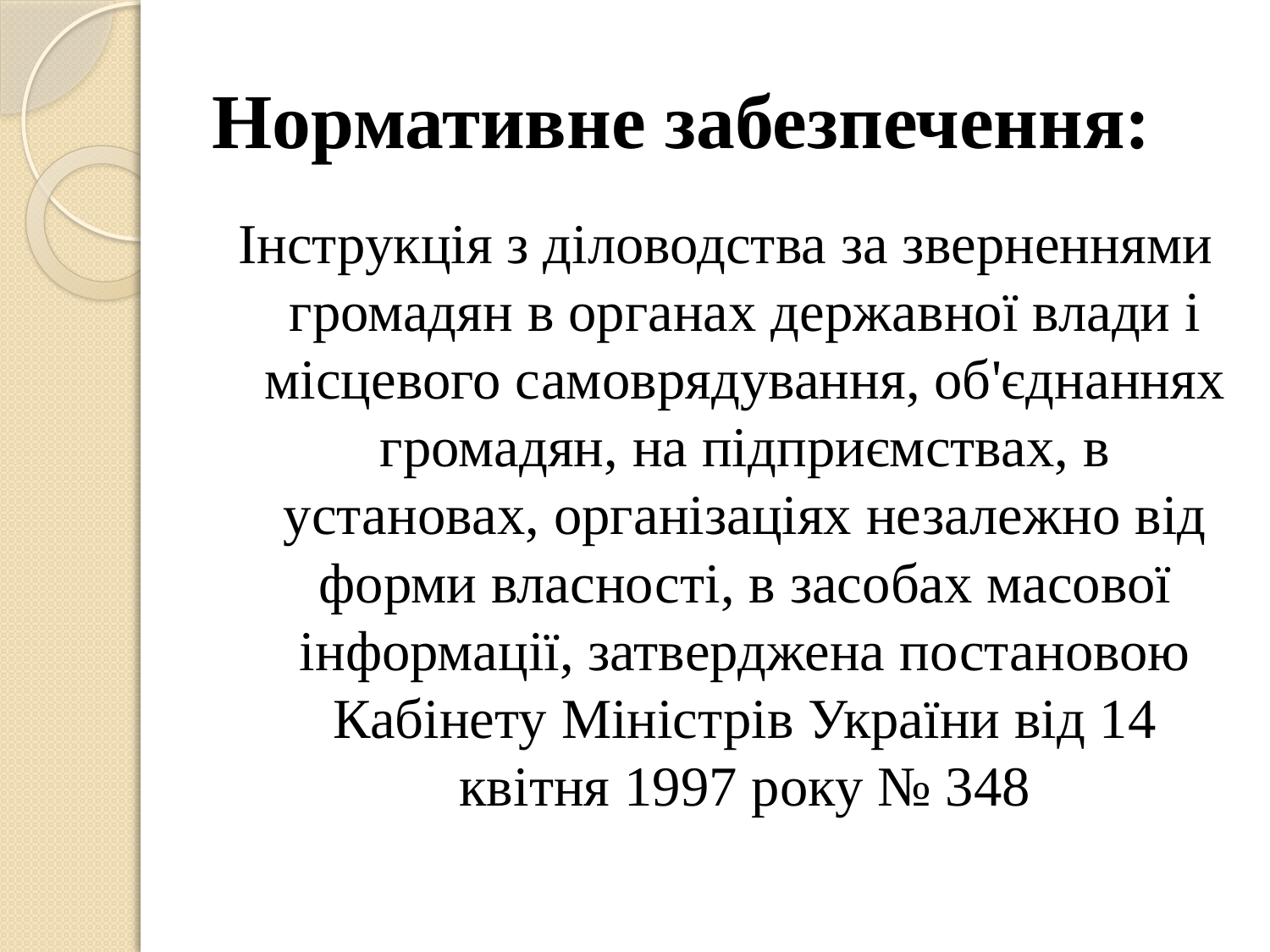

# Нормативне забезпечення:
Інструкція з діловодства за зверненнями громадян в органах державної влади і місцевого самоврядування, об'єднаннях громадян, на підприємствах, в установах, організаціях незалежно від форми власності, в засобах масової інформації, затверджена постановою Кабінету Міністрів України від 14 квітня 1997 року № 348